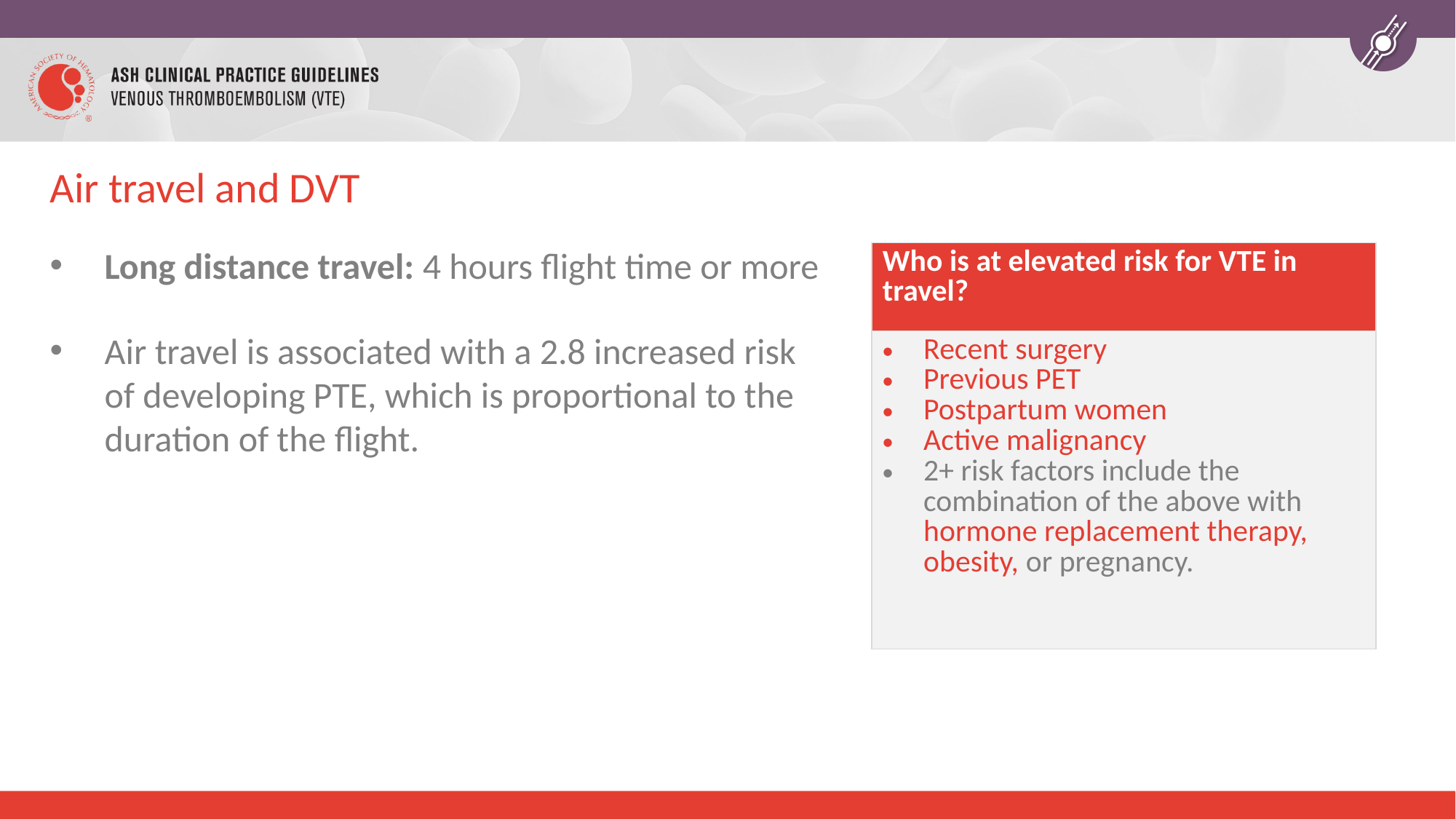

# Air travel and DVT
Long distance travel: 4 hours flight time or more

Air travel is associated with a 2.8 increased risk of developing PTE, which is proportional to the duration of the flight.

| Who is at elevated risk for VTE in travel? |
| --- |
| Recent surgery Previous PET Postpartum women Active malignancy 2+ risk factors include the combination of the above with hormone replacement therapy, obesity, or pregnancy. |